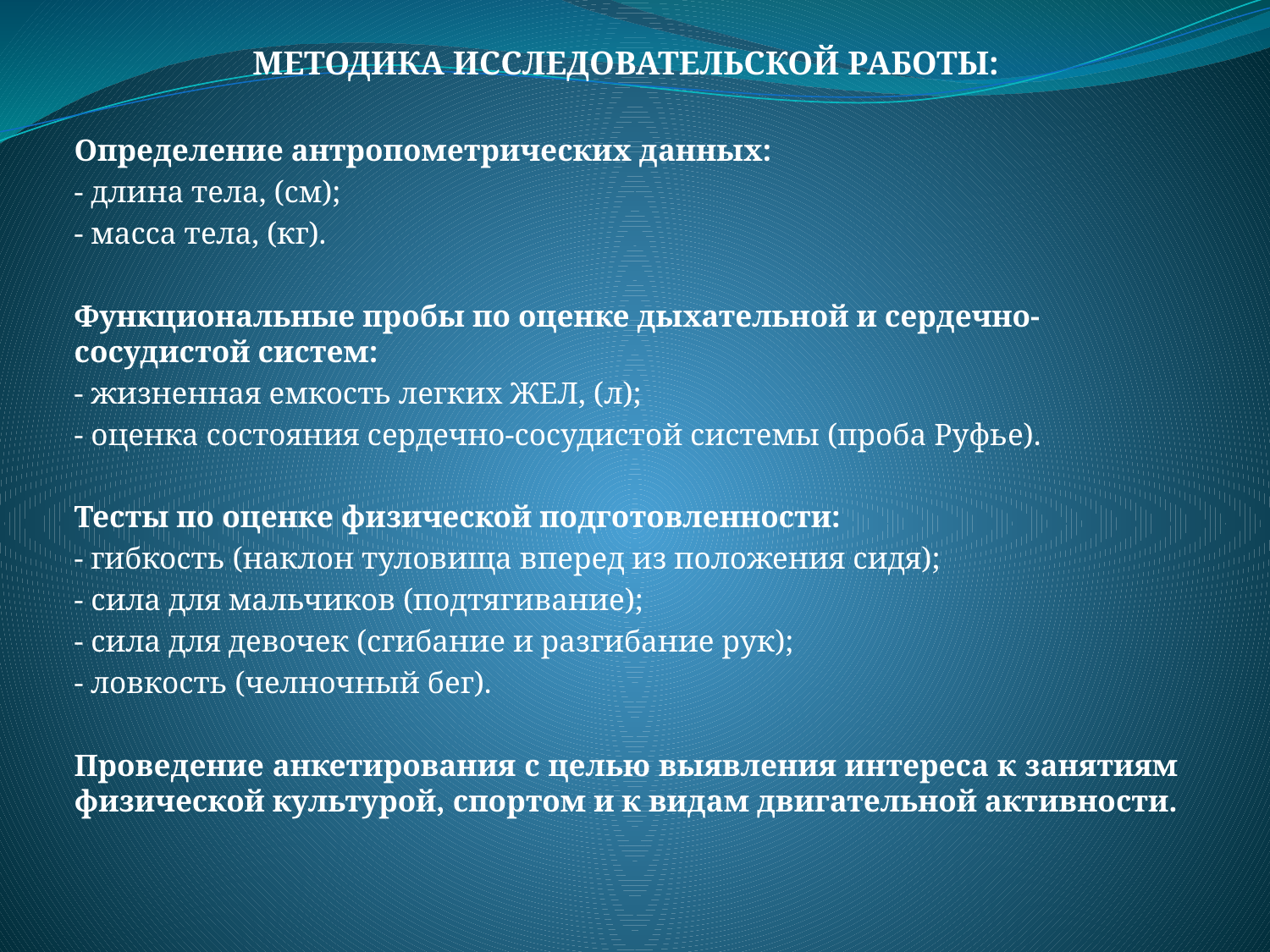

МЕТОДИКА ИССЛЕДОВАТЕЛЬСКОЙ РАБОТЫ:

Определение антропометрических данных:
- длина тела, (см);
- масса тела, (кг).

Функциональные пробы по оценке дыхательной и сердечно-сосудистой систем:
- жизненная емкость легких ЖЕЛ, (л);
- оценка состояния сердечно-сосудистой системы (проба Руфье).

Тесты по оценке физической подготовленности:
- гибкость (наклон туловища вперед из положения сидя);
- сила для мальчиков (подтягивание);
- сила для девочек (сгибание и разгибание рук);
- ловкость (челночный бег).

Проведение анкетирования с целью выявления интереса к занятиям физической культурой, спортом и к видам двигательной активности.